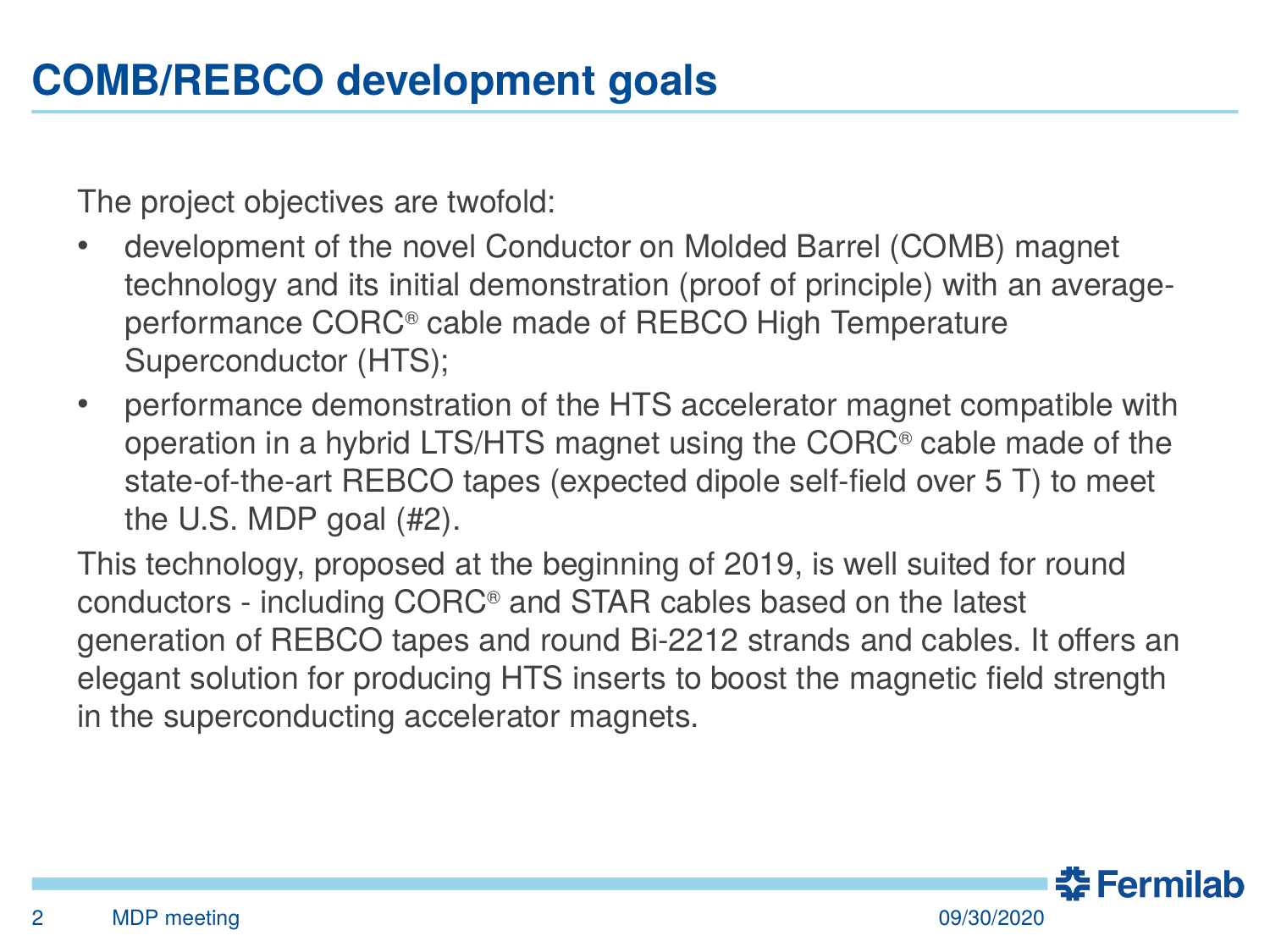

# COMB/REBCO development goals
The project objectives are twofold:
development of the novel Conductor on Molded Barrel (COMB) magnet technology and its initial demonstration (proof of principle) with an average-performance CORC® cable made of REBCO High Temperature Superconductor (HTS);
performance demonstration of the HTS accelerator magnet compatible with operation in a hybrid LTS/HTS magnet using the CORC® cable made of the state-of-the-art REBCO tapes (expected dipole self-field over 5 T) to meet the U.S. MDP goal (#2).
This technology, proposed at the beginning of 2019, is well suited for round conductors - including CORC® and STAR cables based on the latest generation of REBCO tapes and round Bi-2212 strands and cables. It offers an elegant solution for producing HTS inserts to boost the magnetic field strength in the superconducting accelerator magnets.
2
MDP meeting
09/30/2020